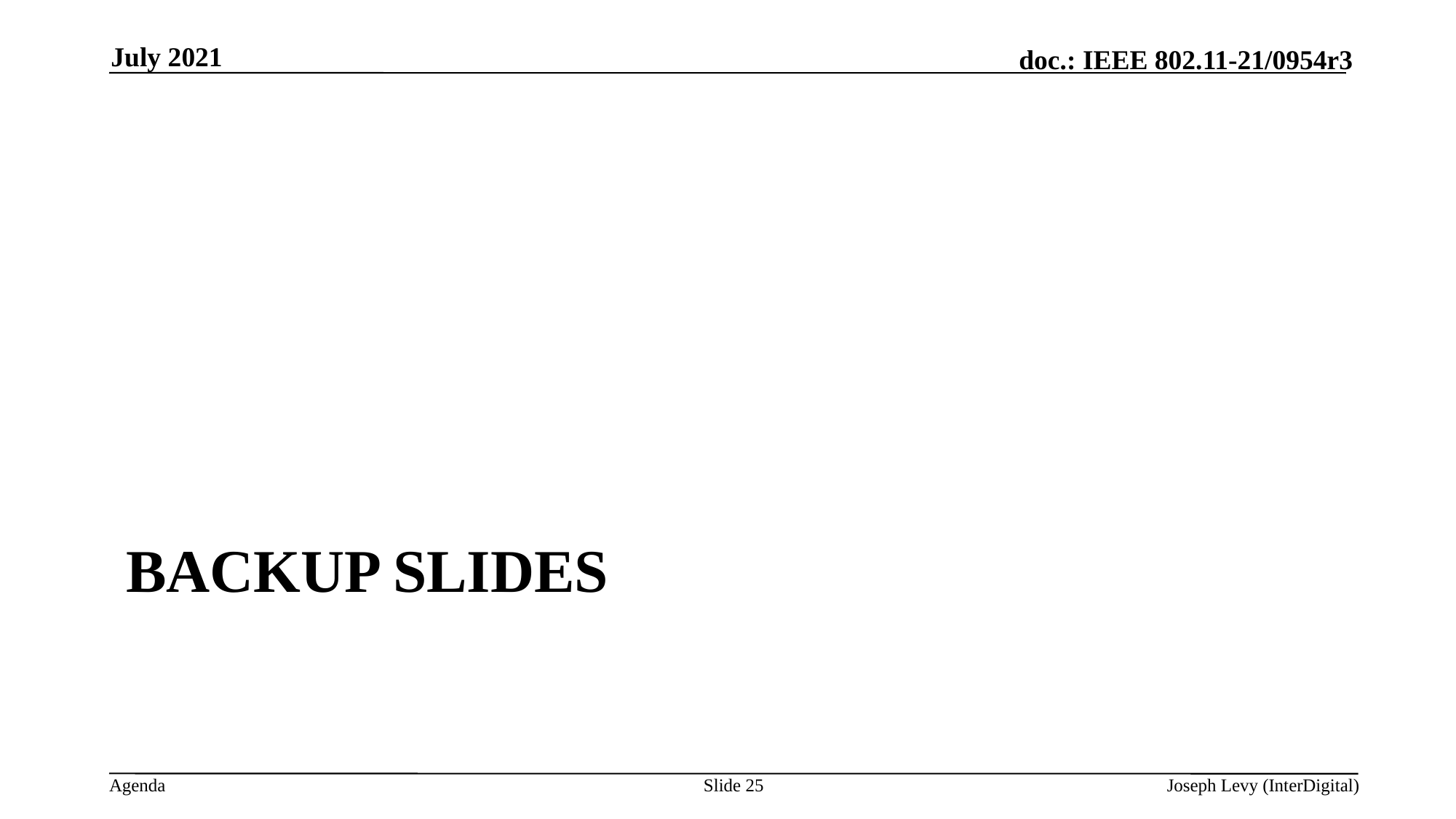

July 2021

# Backup slides
Slide 25
Joseph Levy (InterDigital)